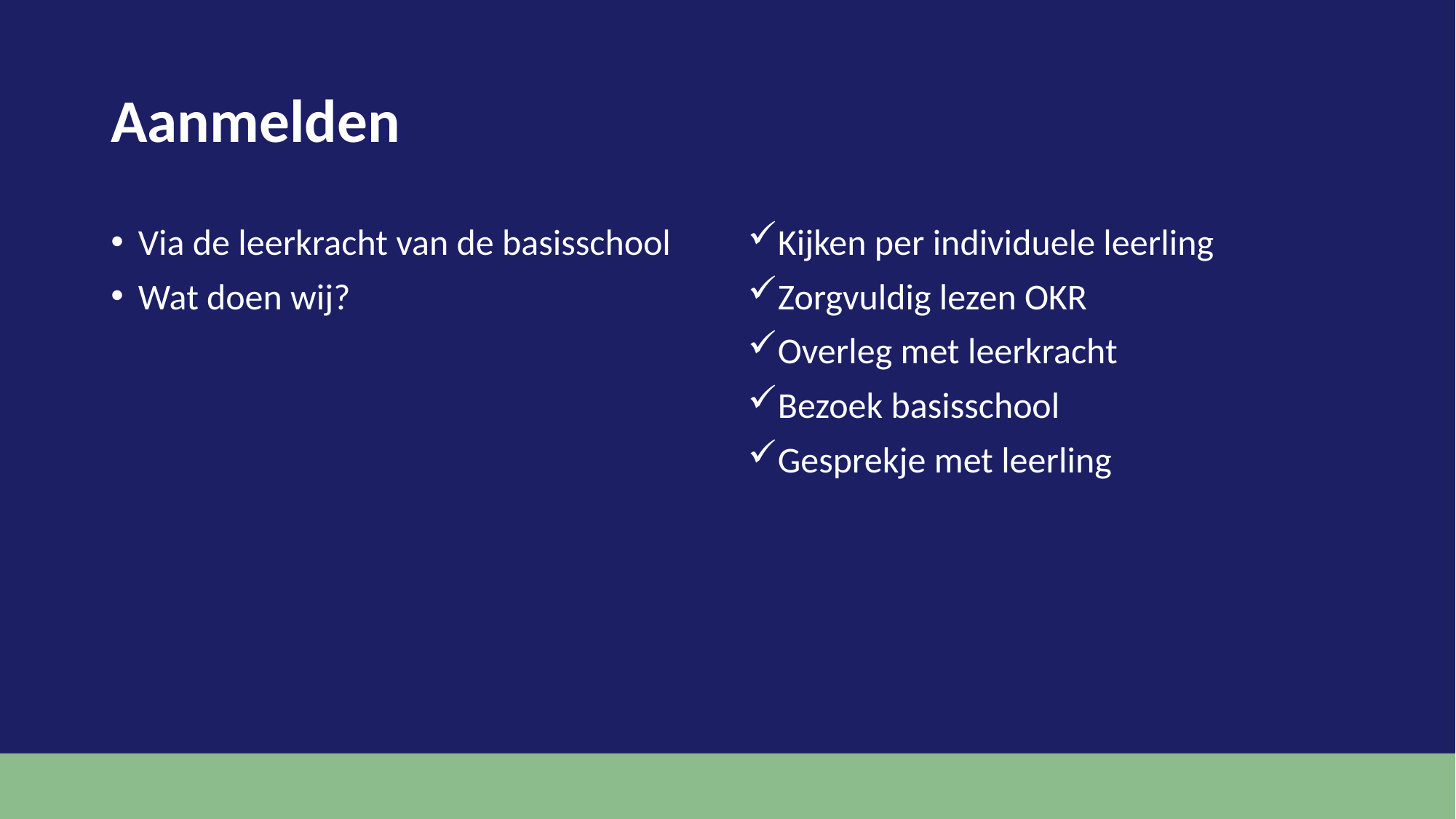

# Aanmelden
Via de leerkracht van de basisschool
Wat doen wij?
Kijken per individuele leerling
Zorgvuldig lezen OKR
Overleg met leerkracht
Bezoek basisschool
Gesprekje met leerling